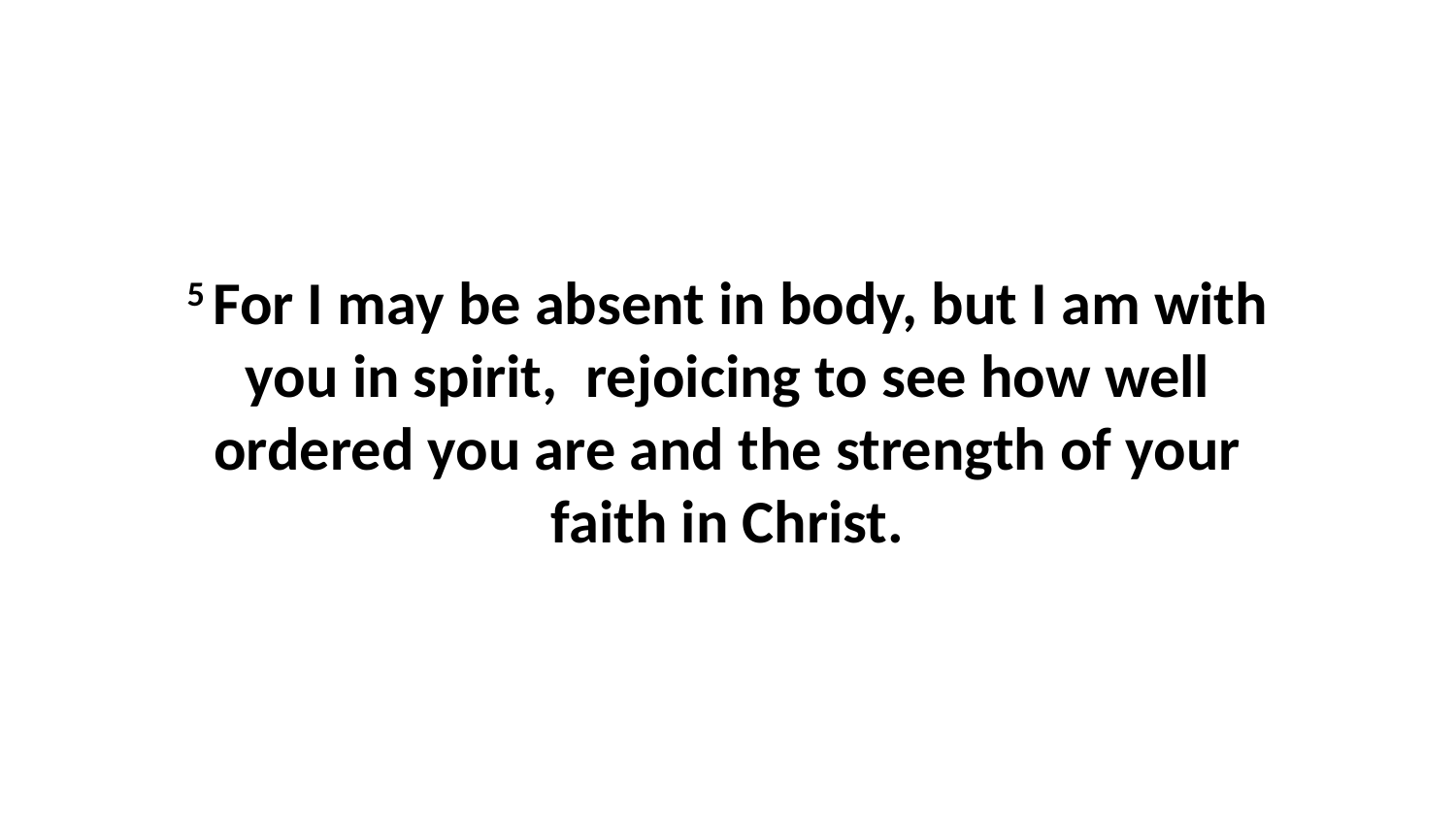

5 For I may be absent in body, but I am with you in spirit,  rejoicing to see how well ordered you are and the strength of your faith in Christ.